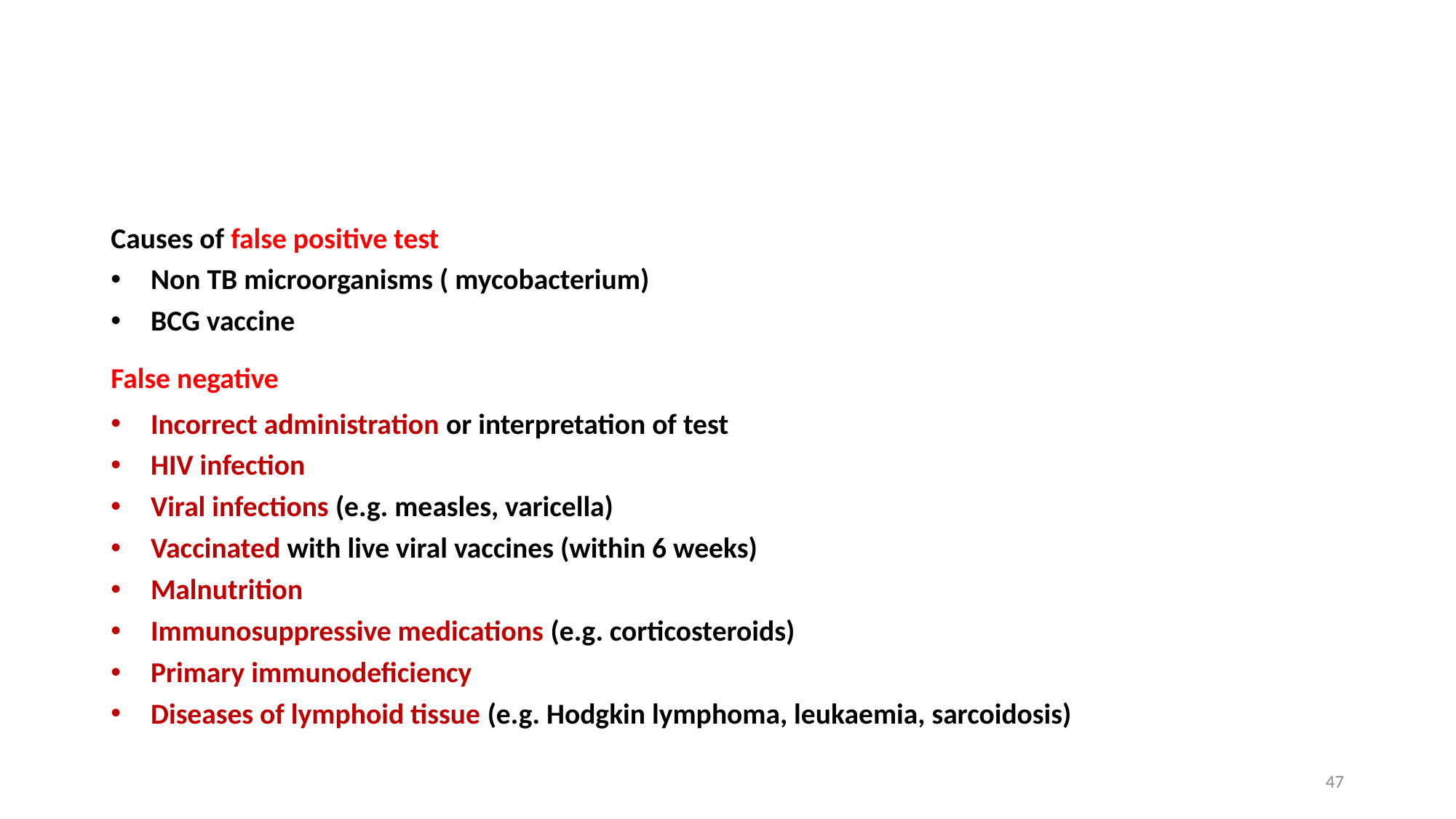

#
Causes of false positive test
Non TB microorganisms ( mycobacterium)
BCG vaccine
False negative
Incorrect administration or interpretation of test
HIV infection
Viral infections (e.g. measles, varicella)
Vaccinated with live viral vaccines (within 6 weeks)
Malnutrition
Immunosuppressive medications (e.g. corticosteroids)
Primary immunodeficiency
Diseases of lymphoid tissue (e.g. Hodgkin lymphoma, leukaemia, sarcoidosis)

47